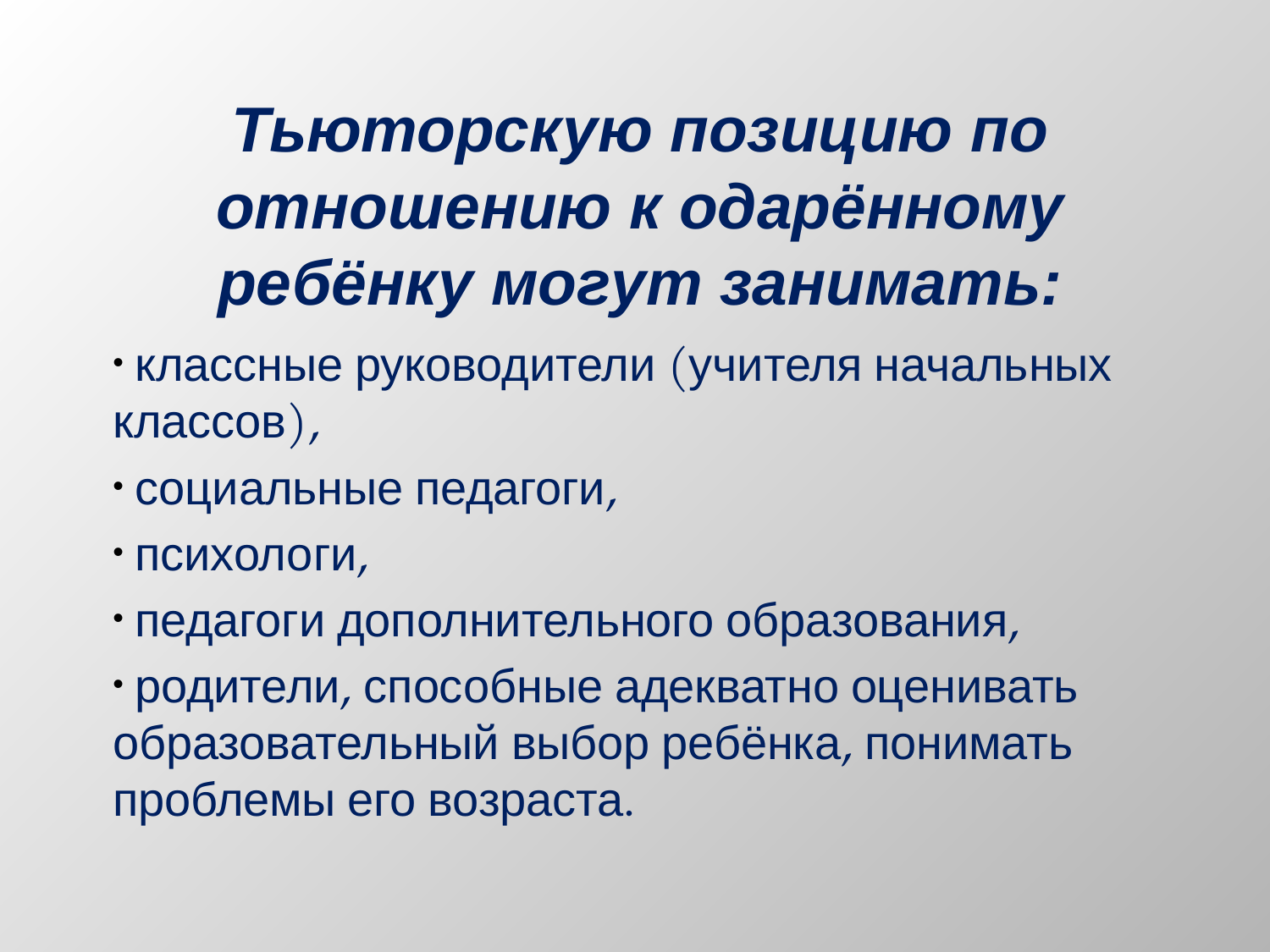

# Тьюторскую позицию по отношению к одарённому ребёнку могут занимать:
 классные руководители (учителя начальных классов),
 социальные педагоги,
 психологи,
 педагоги дополнительного образования,
 родители, способные адекватно оценивать образовательный выбор ребёнка, понимать проблемы его возраста.